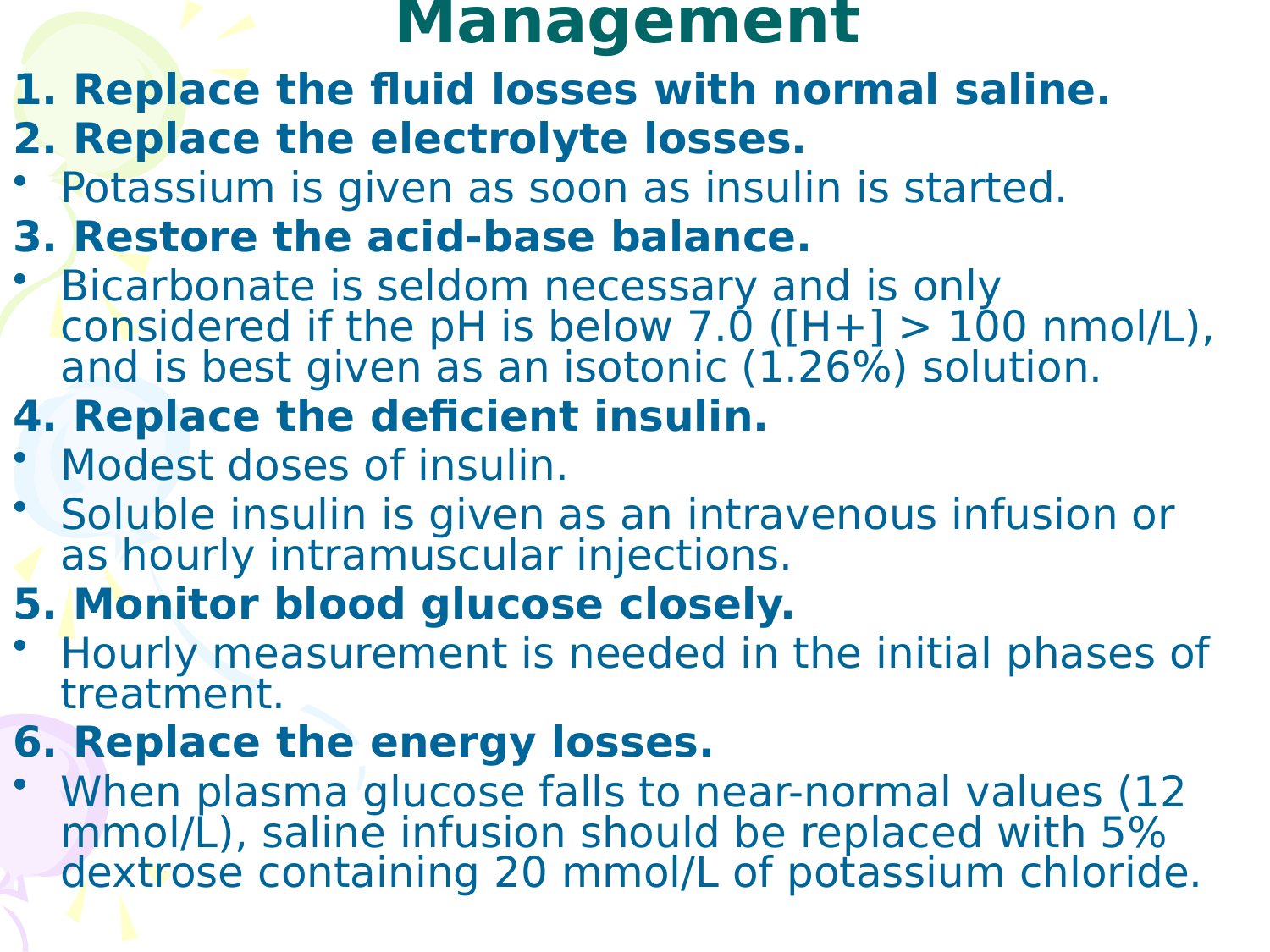

# Management
1. Replace the fluid losses with normal saline.
2. Replace the electrolyte losses.
Potassium is given as soon as insulin is started.
3. Restore the acid-base balance.
Bicarbonate is seldom necessary and is only considered if the pH is below 7.0 ([H+] > 100 nmol/L), and is best given as an isotonic (1.26%) solution.
4. Replace the deficient insulin.
Modest doses of insulin.
Soluble insulin is given as an intravenous infusion or as hourly intramuscular injections.
5. Monitor blood glucose closely.
Hourly measurement is needed in the initial phases of treatment.
6. Replace the energy losses.
When plasma glucose falls to near-normal values (12 mmol/L), saline infusion should be replaced with 5% dextrose containing 20 mmol/L of potassium chloride.